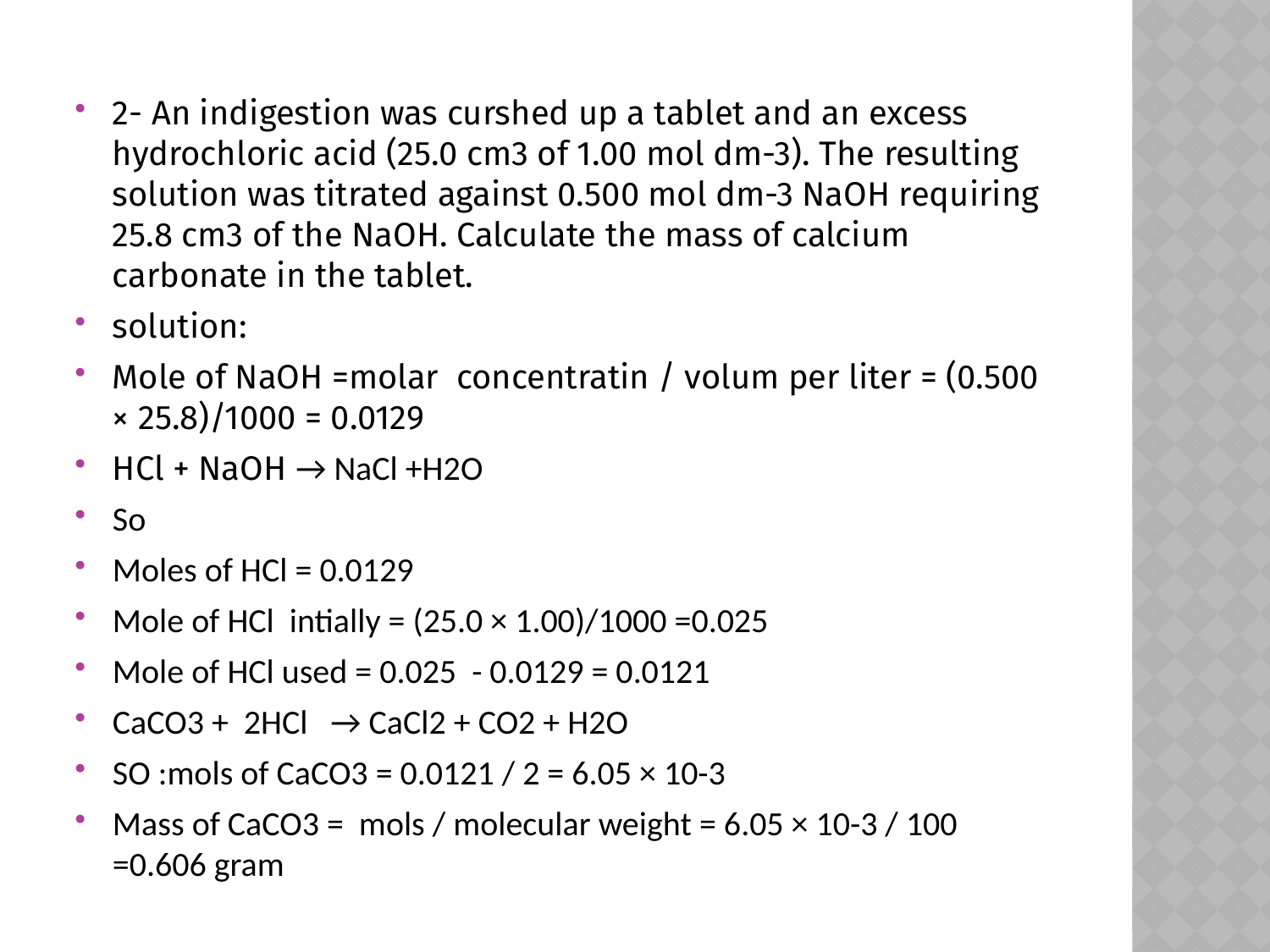

#
2- An indigestion was curshed up a tablet and an excess hydrochloric acid (25.0 cm3 of 1.00 mol dm-3). The resulting solution was titrated against 0.500 mol dm-3 NaOH requiring 25.8 cm3 of the NaOH. Calculate the mass of calcium carbonate in the tablet.
solution:
Mole of NaOH =molar  concentratin / volum per liter = (0.500 × 25.8)/1000 = 0.0129
HCl + NaOH → NaCl +H2O
So
Moles of HCl = 0.0129
Mole of HCl  intially = (25.0 × 1.00)/1000 =0.025
Mole of HCl used = 0.025  - 0.0129 = 0.0121
CaCO3 +  2HCl   → CaCl2 + CO2 + H2O
SO :mols of CaCO3 = 0.0121 / 2 = 6.05 × 10-3
Mass of CaCO3 =  mols / molecular weight = 6.05 × 10-3 / 100 =0.606 gram